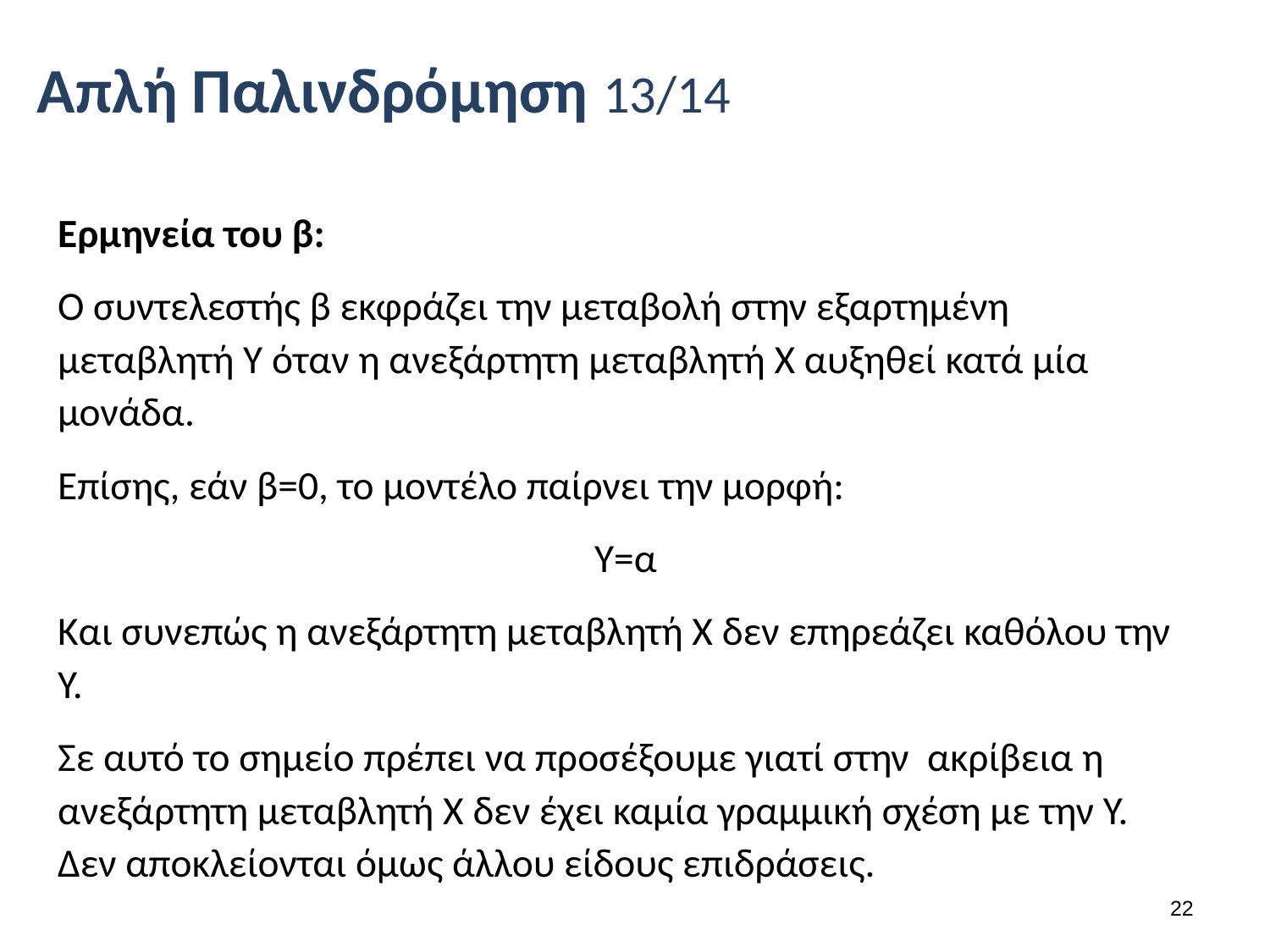

# Απλή Παλινδρόμηση 13/14
Ερμηνεία του β:
Ο συντελεστής β εκφράζει την μεταβολή στην εξαρτημένη μεταβλητή Υ όταν η ανεξάρτητη μεταβλητή Χ αυξηθεί κατά μία μονάδα.
Επίσης, εάν β=0, το μοντέλο παίρνει την μορφή:
Υ=α
Και συνεπώς η ανεξάρτητη μεταβλητή Χ δεν επηρεάζει καθόλου την Υ.
Σε αυτό το σημείο πρέπει να προσέξουμε γιατί στην  ακρίβεια η ανεξάρτητη μεταβλητή Χ δεν έχει καμία γραμμική σχέση με την Υ. Δεν αποκλείονται όμως άλλου είδους επιδράσεις.

22